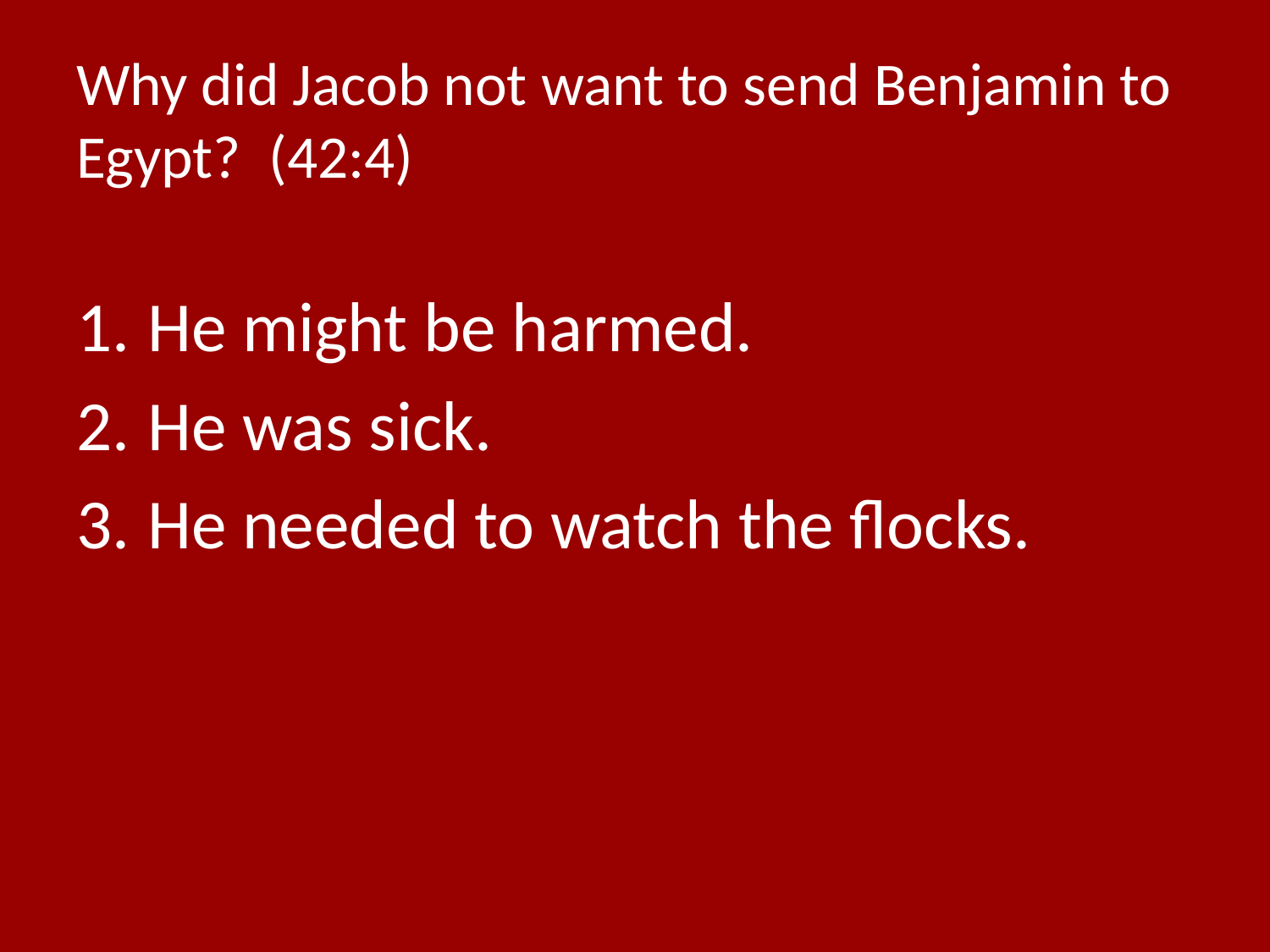

# Why did Jacob not want to send Benjamin to Egypt?  (42:4)
He might be harmed.
He was sick.
He needed to watch the flocks.